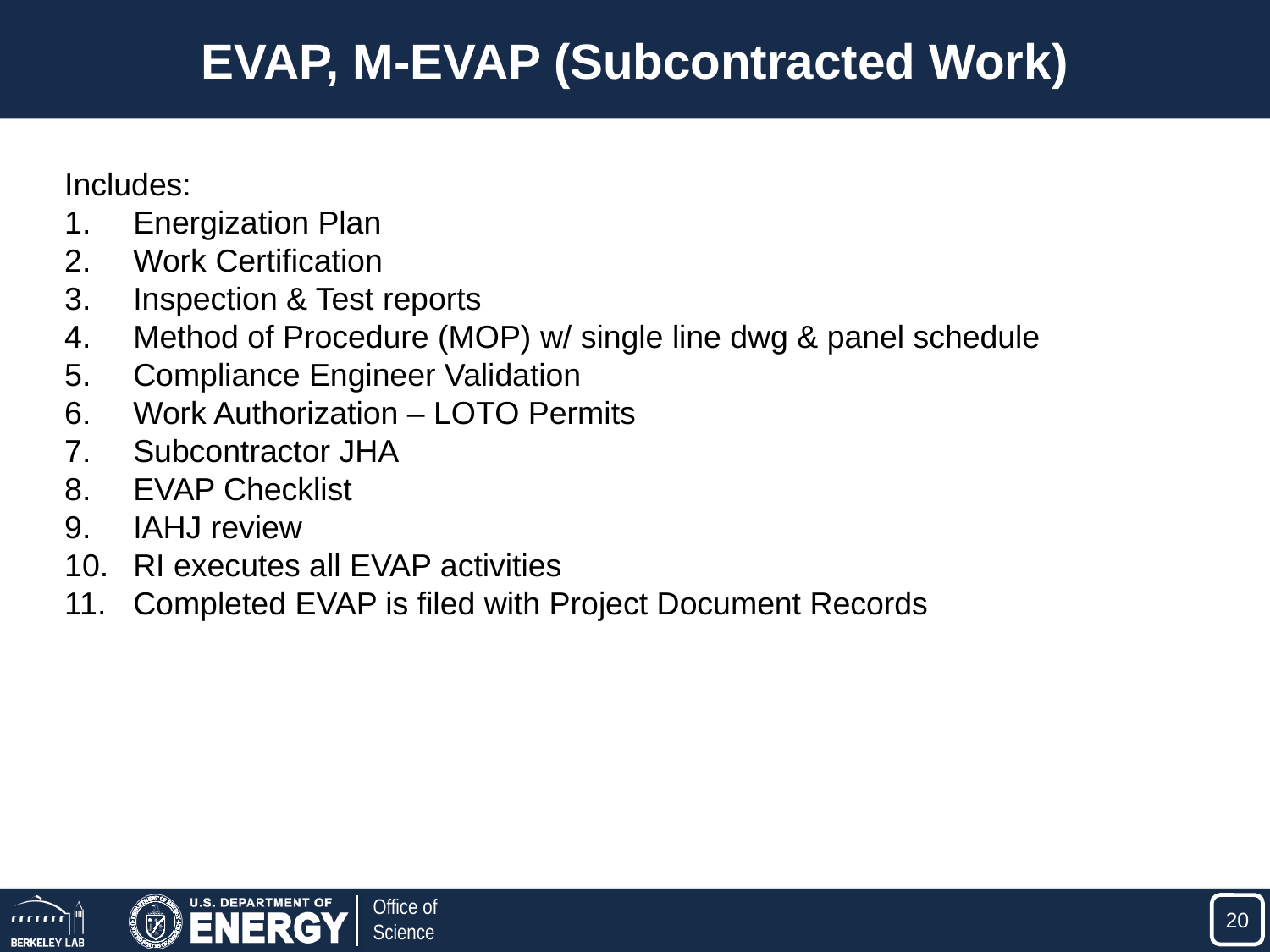

# EVAP, M-EVAP (Subcontracted Work)
Includes:
Energization Plan
Work Certification
Inspection & Test reports
Method of Procedure (MOP) w/ single line dwg & panel schedule
Compliance Engineer Validation
Work Authorization – LOTO Permits
Subcontractor JHA
EVAP Checklist
IAHJ review
RI executes all EVAP activities
Completed EVAP is filed with Project Document Records